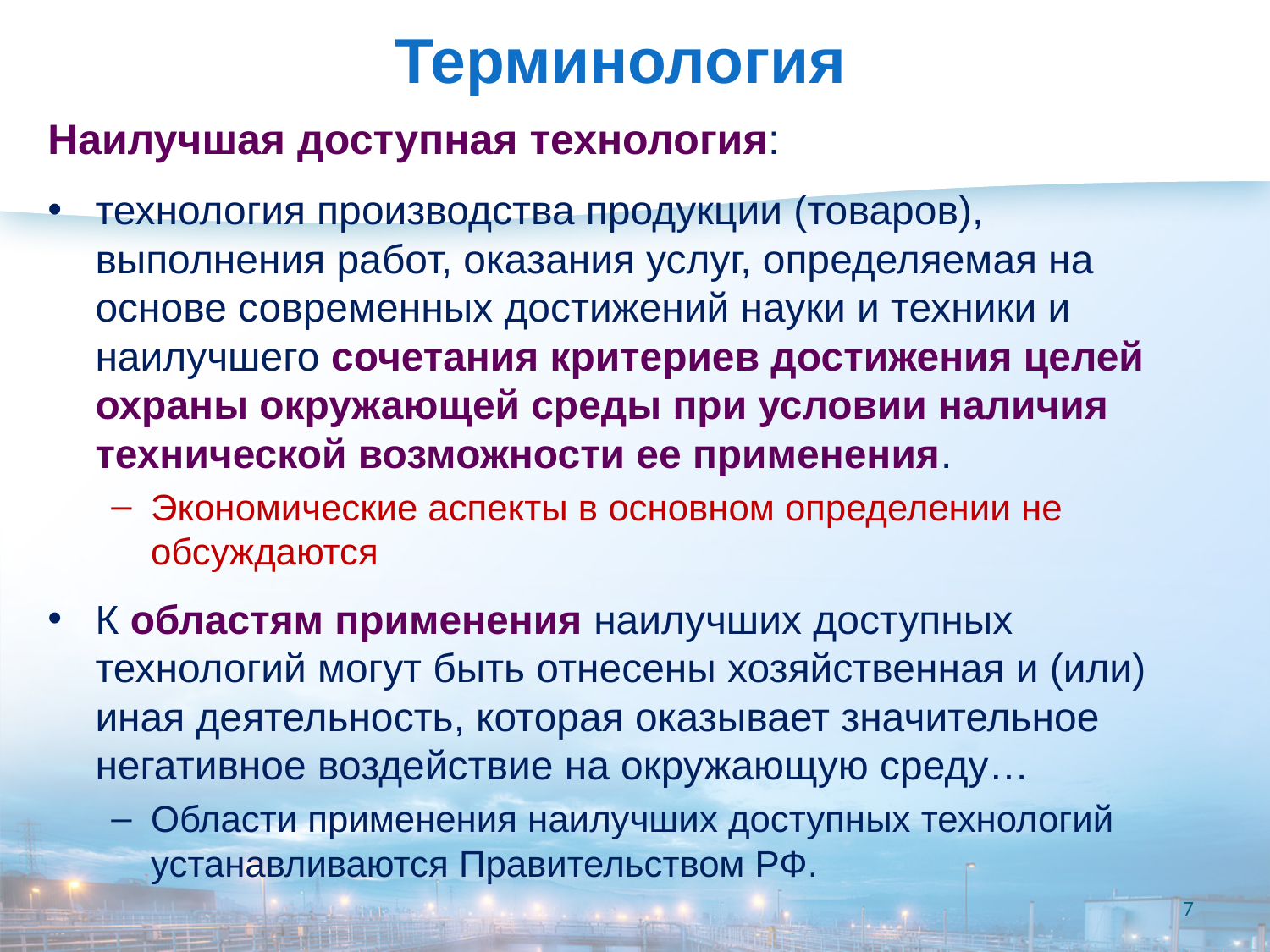

# Терминология
Наилучшая доступная технология:
технология производства продукции (товаров), выполнения работ, оказания услуг, определяемая на основе современных достижений науки и техники и наилучшего сочетания критериев достижения целей охраны окружающей среды при условии наличия технической возможности ее применения.
Экономические аспекты в основном определении не обсуждаются
К областям применения наилучших доступных технологий могут быть отнесены хозяйственная и (или) иная деятельность, которая оказывает значительное негативное воздействие на окружающую среду…
Области применения наилучших доступных технологий устанавливаются Правительством РФ.
7